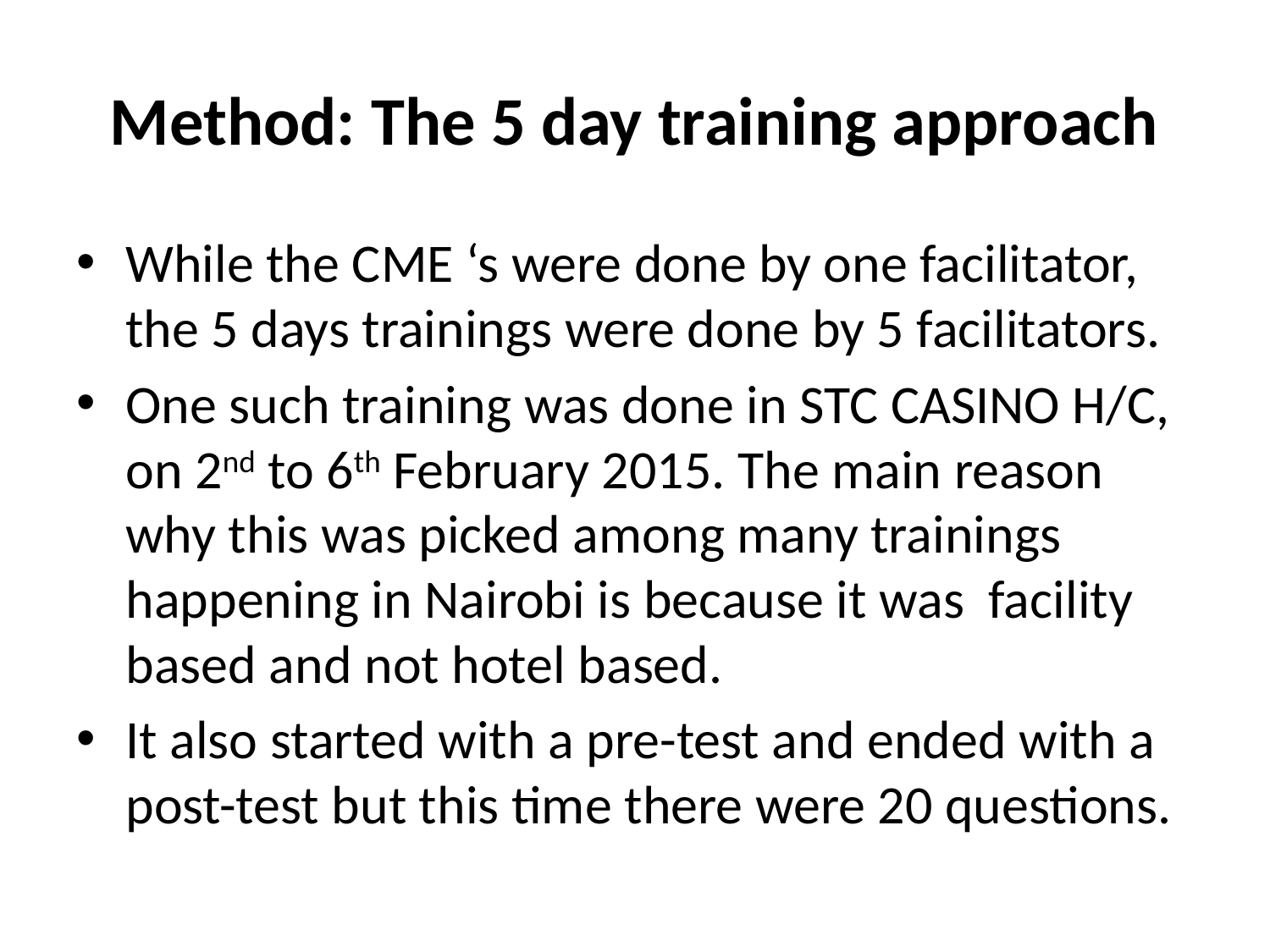

# Method: The 5 day training approach
While the CME ‘s were done by one facilitator, the 5 days trainings were done by 5 facilitators.
One such training was done in STC CASINO H/C, on 2nd to 6th February 2015. The main reason why this was picked among many trainings happening in Nairobi is because it was  facility based and not hotel based.
It also started with a pre-test and ended with a post-test but this time there were 20 questions.